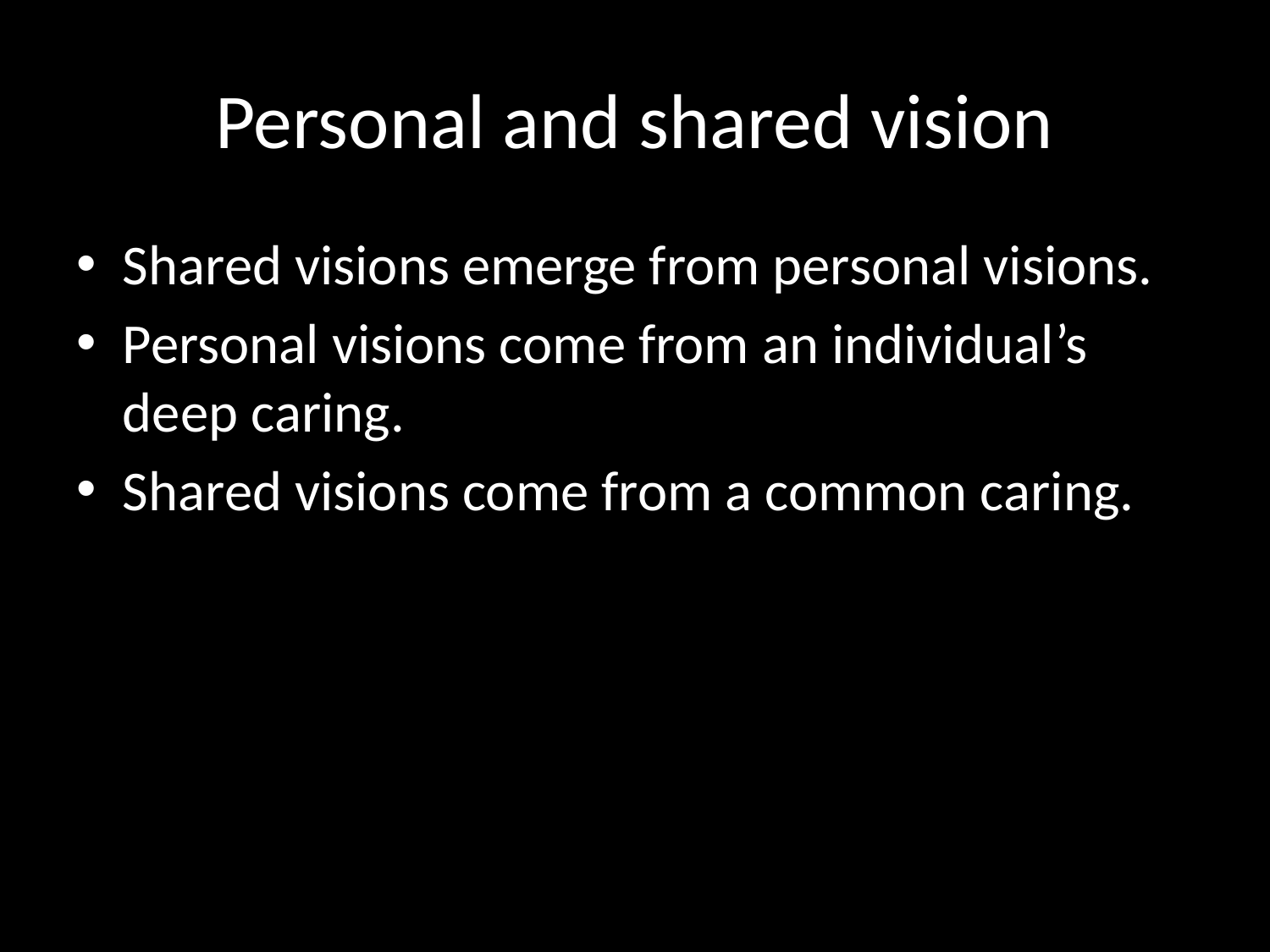

# Personal and shared vision
Shared visions emerge from personal visions.
Personal visions come from an individual’s deep caring.
Shared visions come from a common caring.